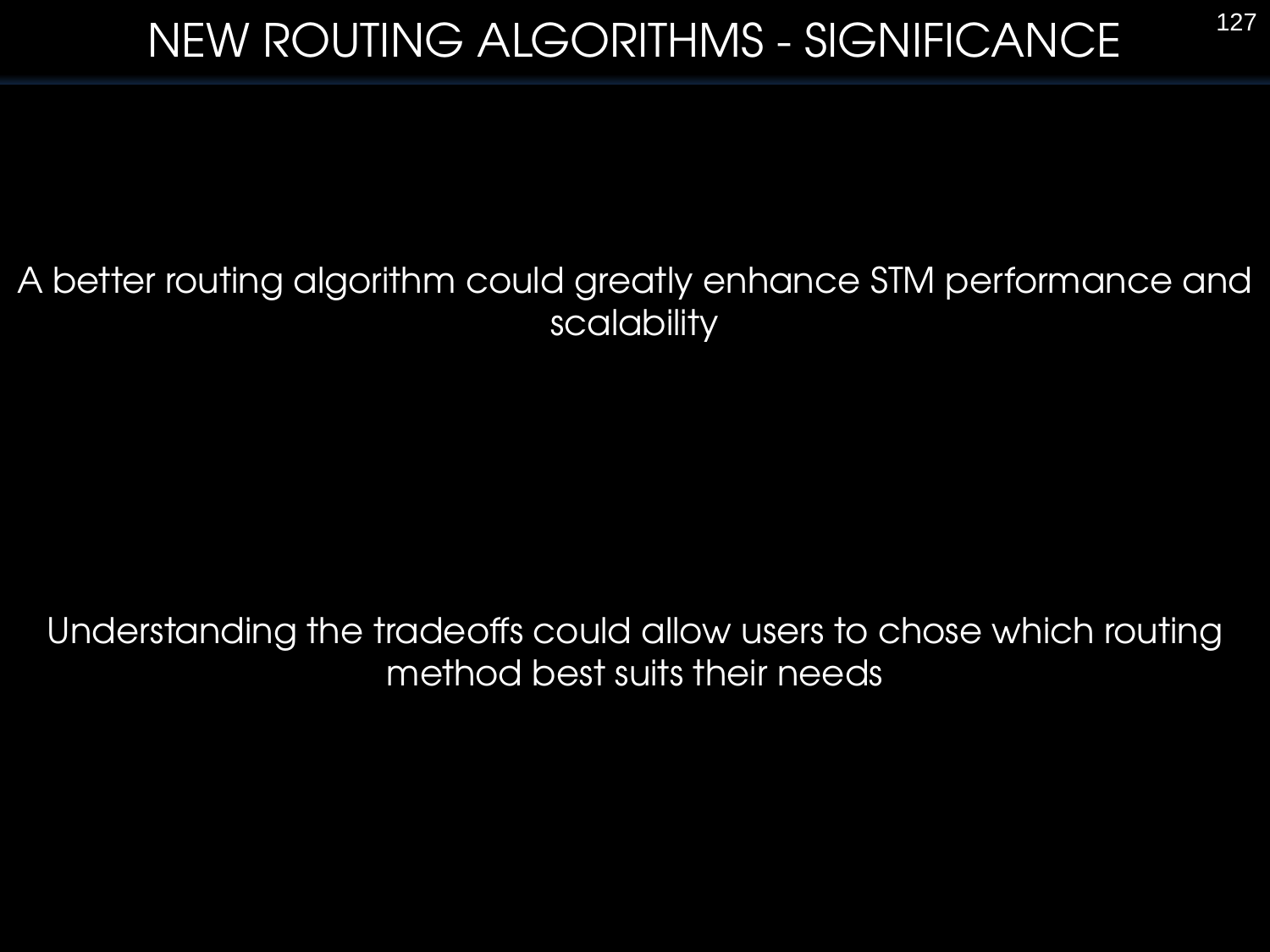

New Routing Algorithms - Significance
127
A better routing algorithm could greatly enhance STM performance and scalability
Understanding the tradeoffs could allow users to chose which routing method best suits their needs